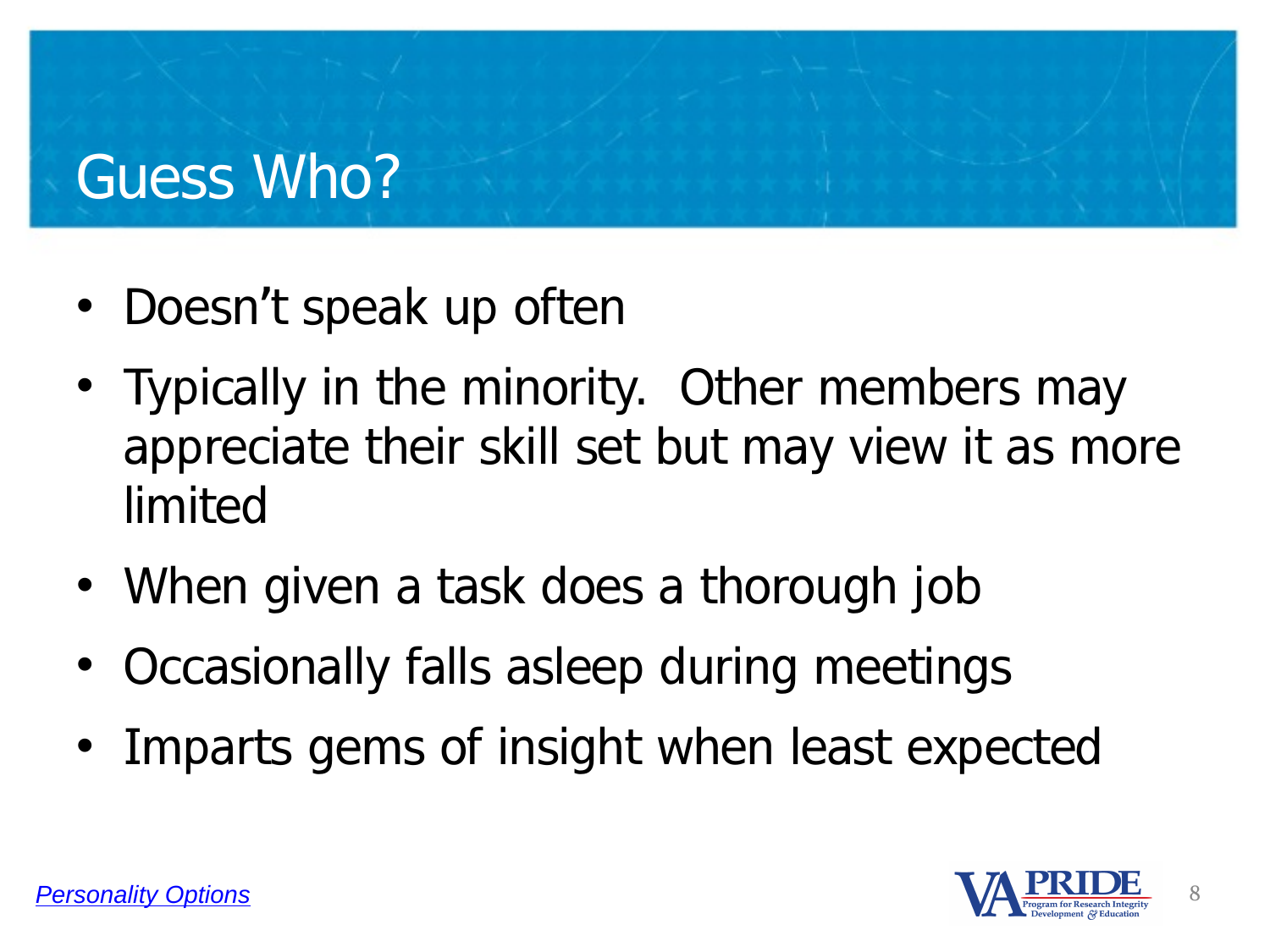

# Guess Who?
Doesn’t speak up often
Typically in the minority.  Other members may appreciate their skill set but may view it as more limited
When given a task does a thorough job
Occasionally falls asleep during meetings
Imparts gems of insight when least expected
Personality Options